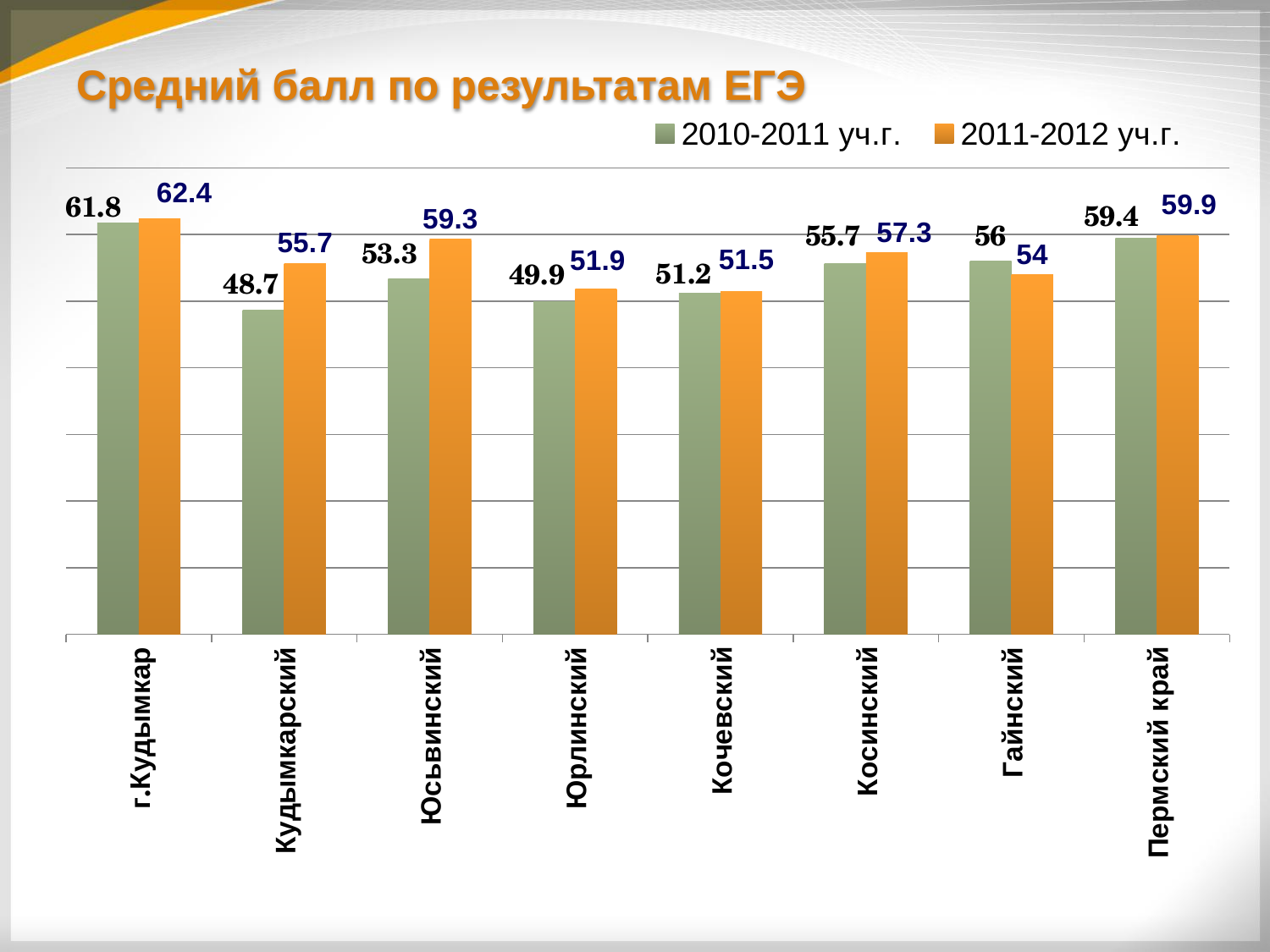

# Средний балл по результатам ЕГЭ

### Chart

| Category | 2010-2011 уч.г. | 2011-2012 уч.г. |
|---|---|---|
| г.Кудымкар | 61.8 | 62.4 |
| Кудымкарский | 48.7 | 55.7 |
| Юсьвинский | 53.3 | 59.3 |
| Юрлинский | 49.9 | 51.9 |
| Кочевский | 51.2 | 51.5 |
| Косинский | 55.7 | 57.3 |
| Гайнский | 56.0 | 54.0 |
| Пермский край | 59.4 | 59.9 |